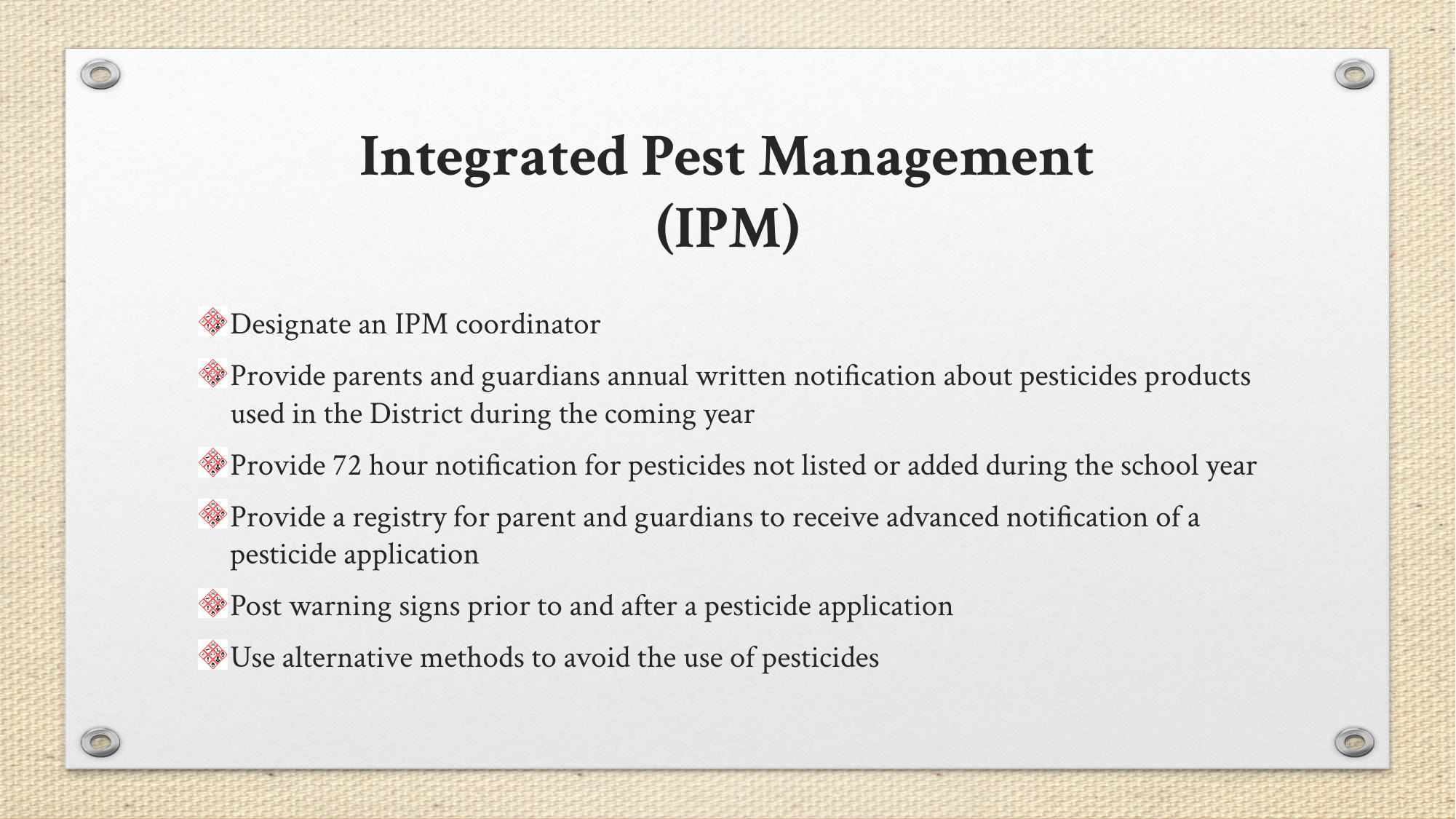

# Integrated Pest Management (IPM)
Designate an IPM coordinator
Provide parents and guardians annual written notification about pesticides products used in the District during the coming year
Provide 72 hour notification for pesticides not listed or added during the school year
Provide a registry for parent and guardians to receive advanced notification of a pesticide application
Post warning signs prior to and after a pesticide application
Use alternative methods to avoid the use of pesticides